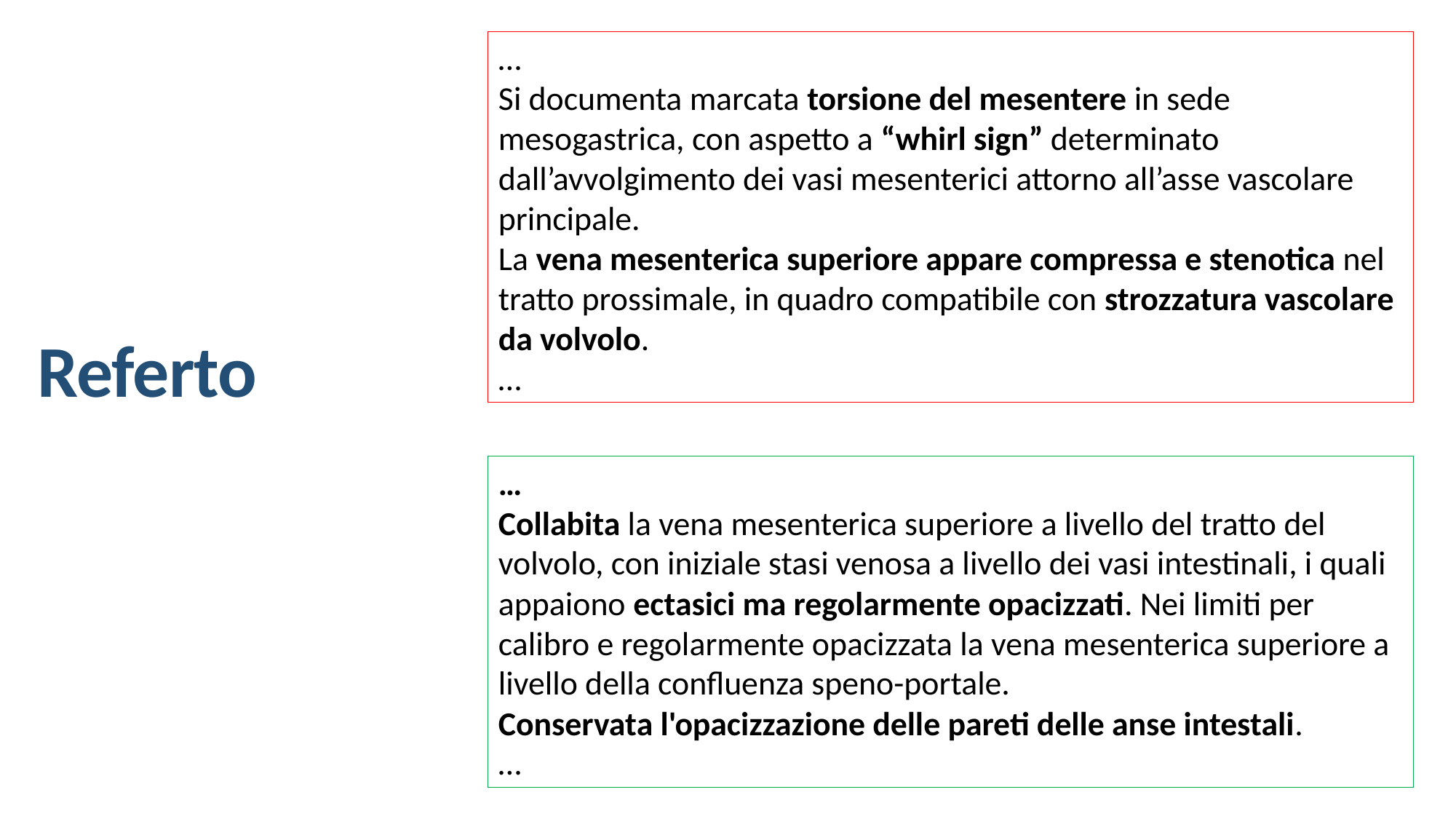

…
Si documenta marcata torsione del mesentere in sede mesogastrica, con aspetto a “whirl sign” determinato dall’avvolgimento dei vasi mesenterici attorno all’asse vascolare principale.
La vena mesenterica superiore appare compressa e stenotica nel tratto prossimale, in quadro compatibile con strozzatura vascolare da volvolo.
…
# Referto
…
Collabita la vena mesenterica superiore a livello del tratto del volvolo, con iniziale stasi venosa a livello dei vasi intestinali, i quali appaiono ectasici ma regolarmente opacizzati. Nei limiti per calibro e regolarmente opacizzata la vena mesenterica superiore a livello della confluenza speno-portale.
Conservata l'opacizzazione delle pareti delle anse intestali.
…